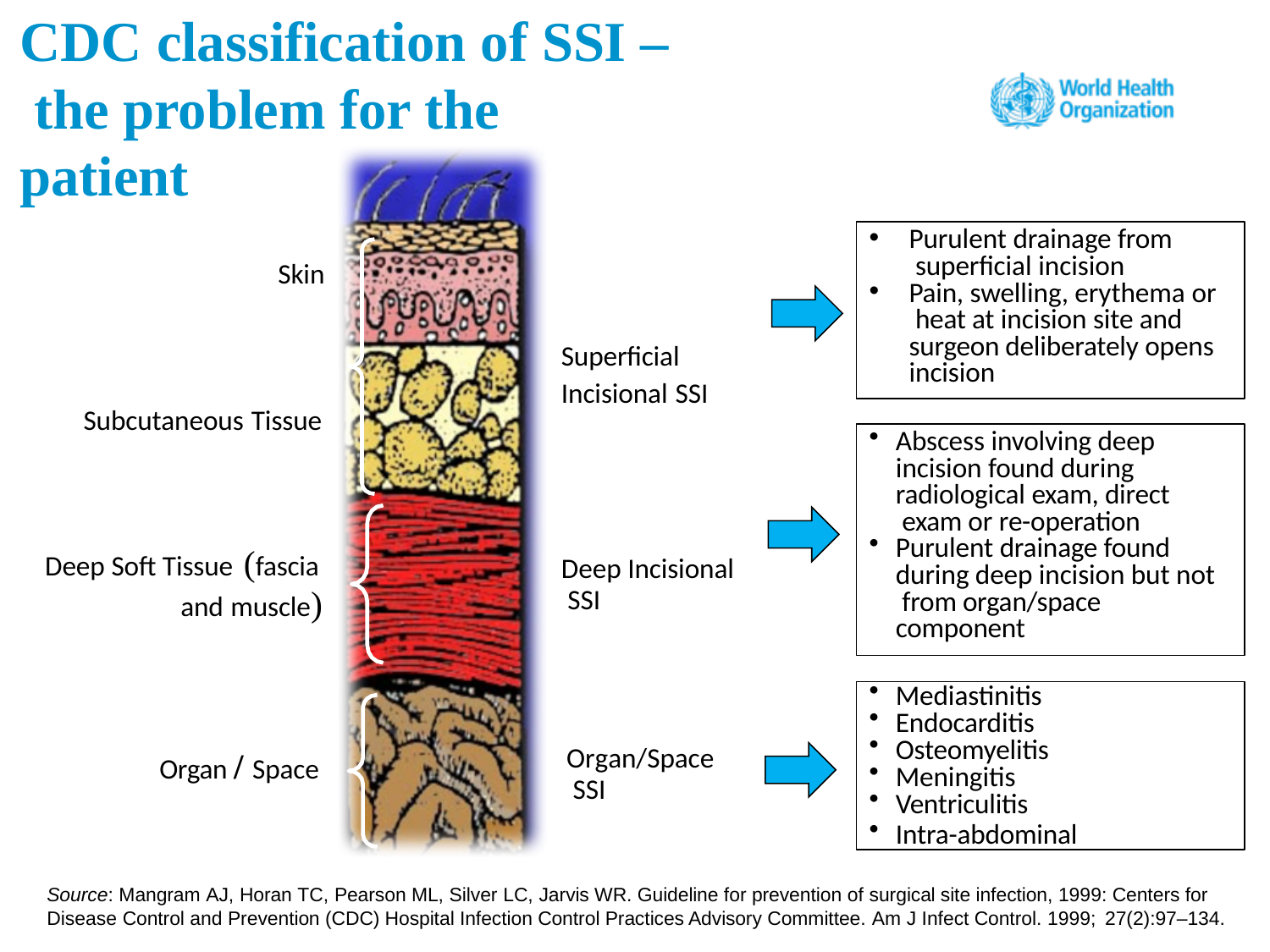

# CDC classification of SSI –  the problem for the patient

Purulent drainage from  superficial incision
Pain, swelling, erythema or  heat at incision site and  surgeon deliberately opens  incision

Skin

Superficial  Incisional SSI
Subcutaneous Tissue
Abscess involving deep  incision found during  radiological exam, direct  exam or re-operation
Purulent drainage found  during deep incision but not  from organ/space  component

Deep Soft Tissue (fascia
and muscle)
Deep Incisional  SSI
Mediastinitis
Endocarditis
Osteomyelitis
Meningitis
Ventriculitis
Intra-abdominal

Organ/Space  SSI

Organ / Space

Source: Mangram AJ, Horan TC, Pearson ML, Silver LC, Jarvis WR. Guideline for prevention of surgical site infection, 1999: Centers for  Disease Control and Prevention (CDC) Hospital Infection Control Practices Advisory Committee. Am J Infect Control. 1999; 27(2):97–134.